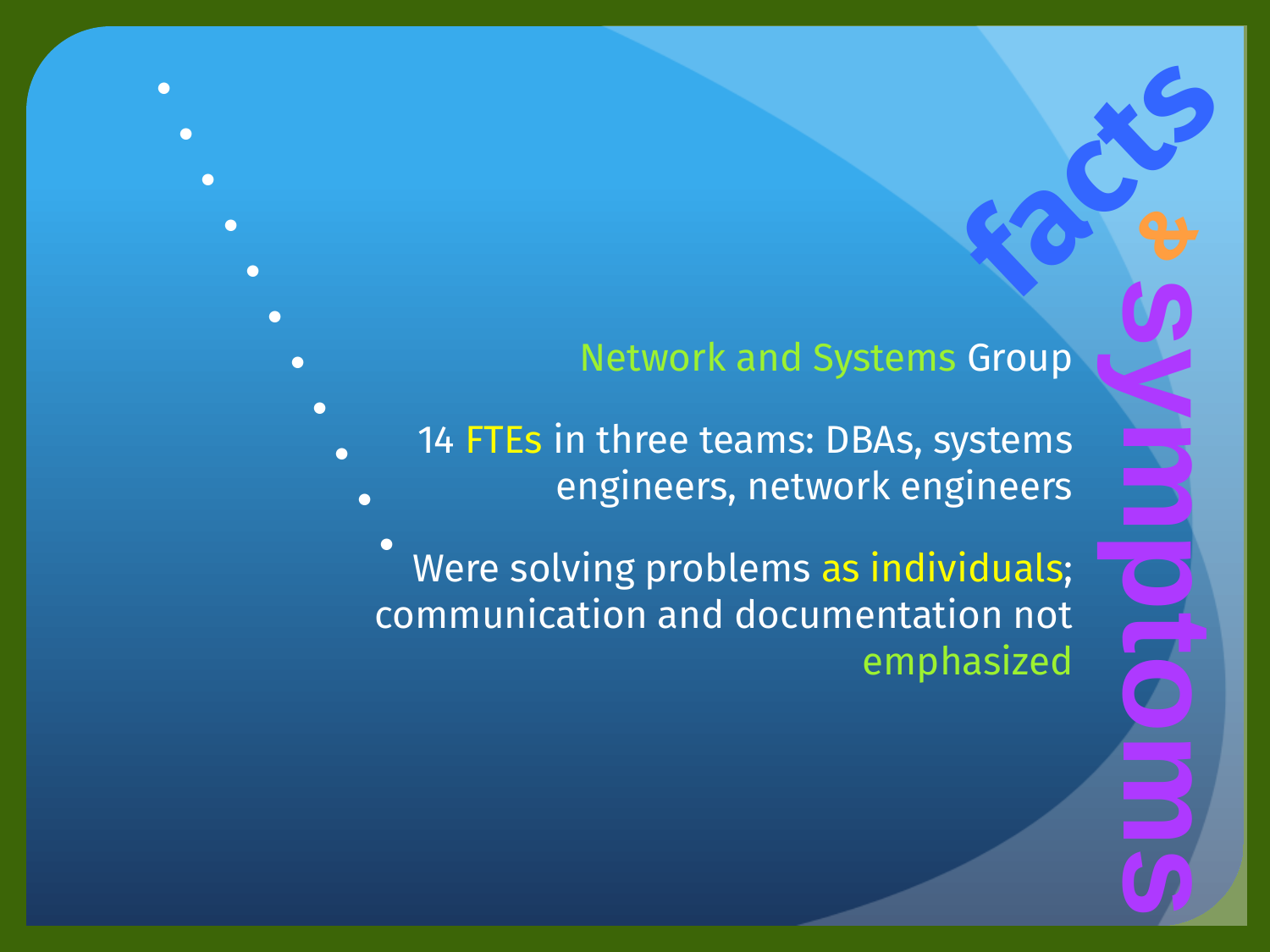

&
facts

symptoms
Network and Systems Group
14 FTEs in three teams: DBAs, systems engineers, network engineers
Were solving problems as individuals; communication and documentation not emphasized